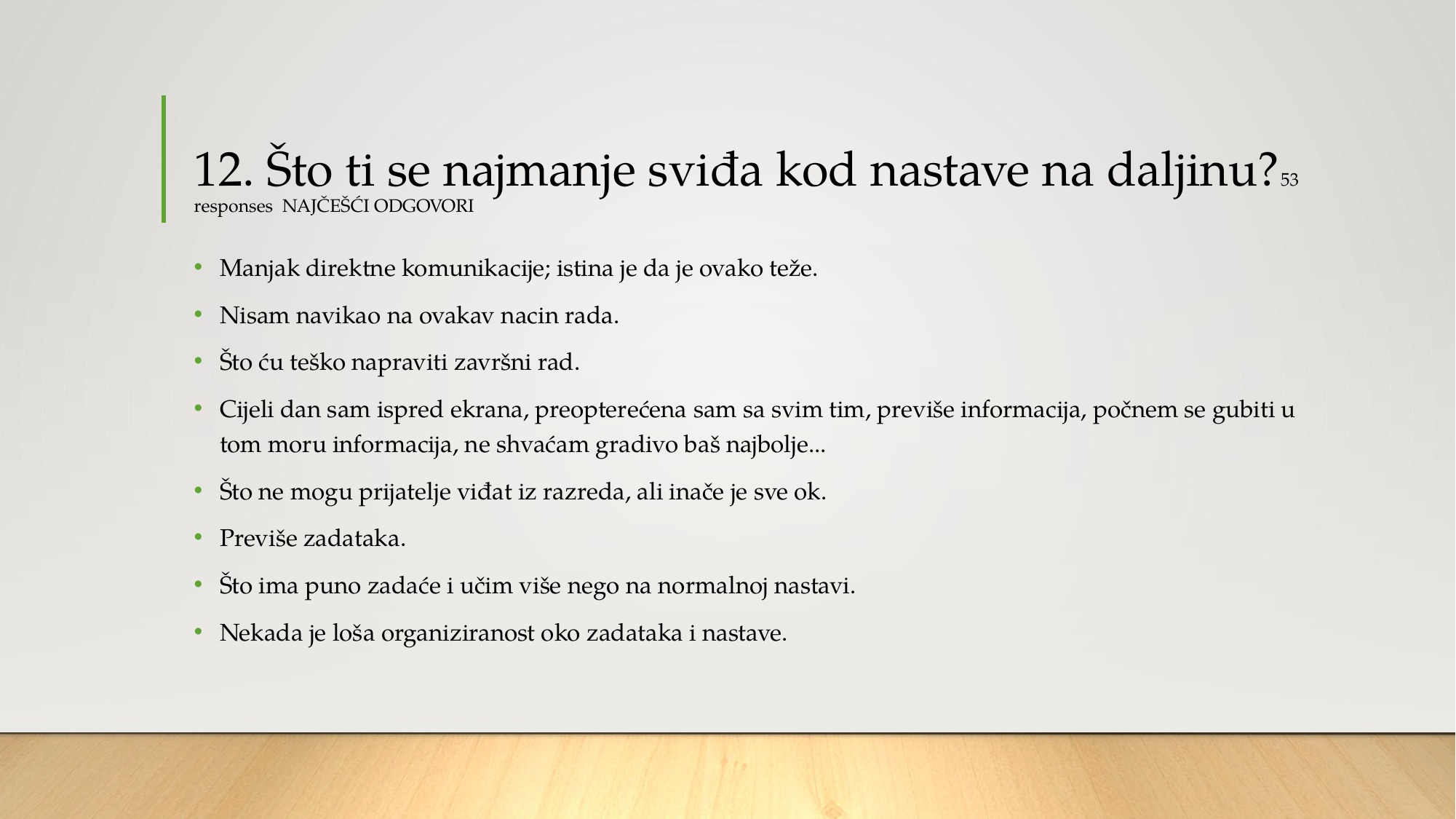

# 12. Što ti se najmanje sviđa kod nastave na daljinu?53 responses  NAJČEŠĆI ODGOVORI
Manjak direktne komunikacije; istina je da je ovako teže.
Nisam navikao na ovakav nacin rada.
Što ću teško napraviti završni rad.
Cijeli dan sam ispred ekrana, preopterećena sam sa svim tim, previše informacija, počnem se gubiti u tom moru informacija, ne shvaćam gradivo baš najbolje...
Što ne mogu prijatelje viđat iz razreda, ali inače je sve ok.
Previše zadataka.
Što ima puno zadaće i učim više nego na normalnoj nastavi.
Nekada je loša organiziranost oko zadataka i nastave.